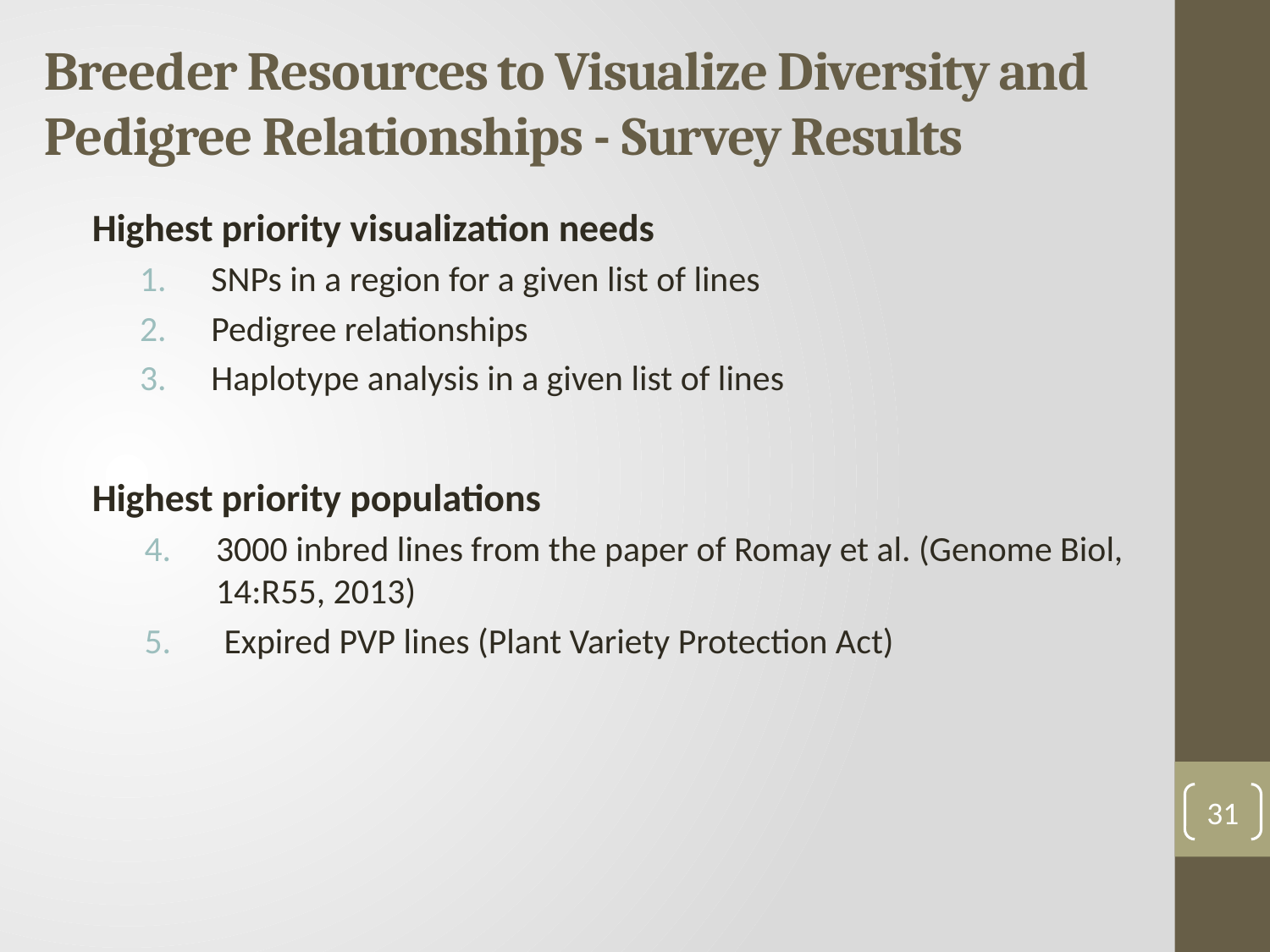

# Breeder Resources to Visualize Diversity and Pedigree Relationships - Survey Results

Highest priority visualization needs
SNPs in a region for a given list of lines
Pedigree relationships
Haplotype analysis in a given list of lines

Highest priority populations
3000 inbred lines from the paper of Romay et al. (Genome Biol, 14:R55, 2013)
 Expired PVP lines (Plant Variety Protection Act)
31